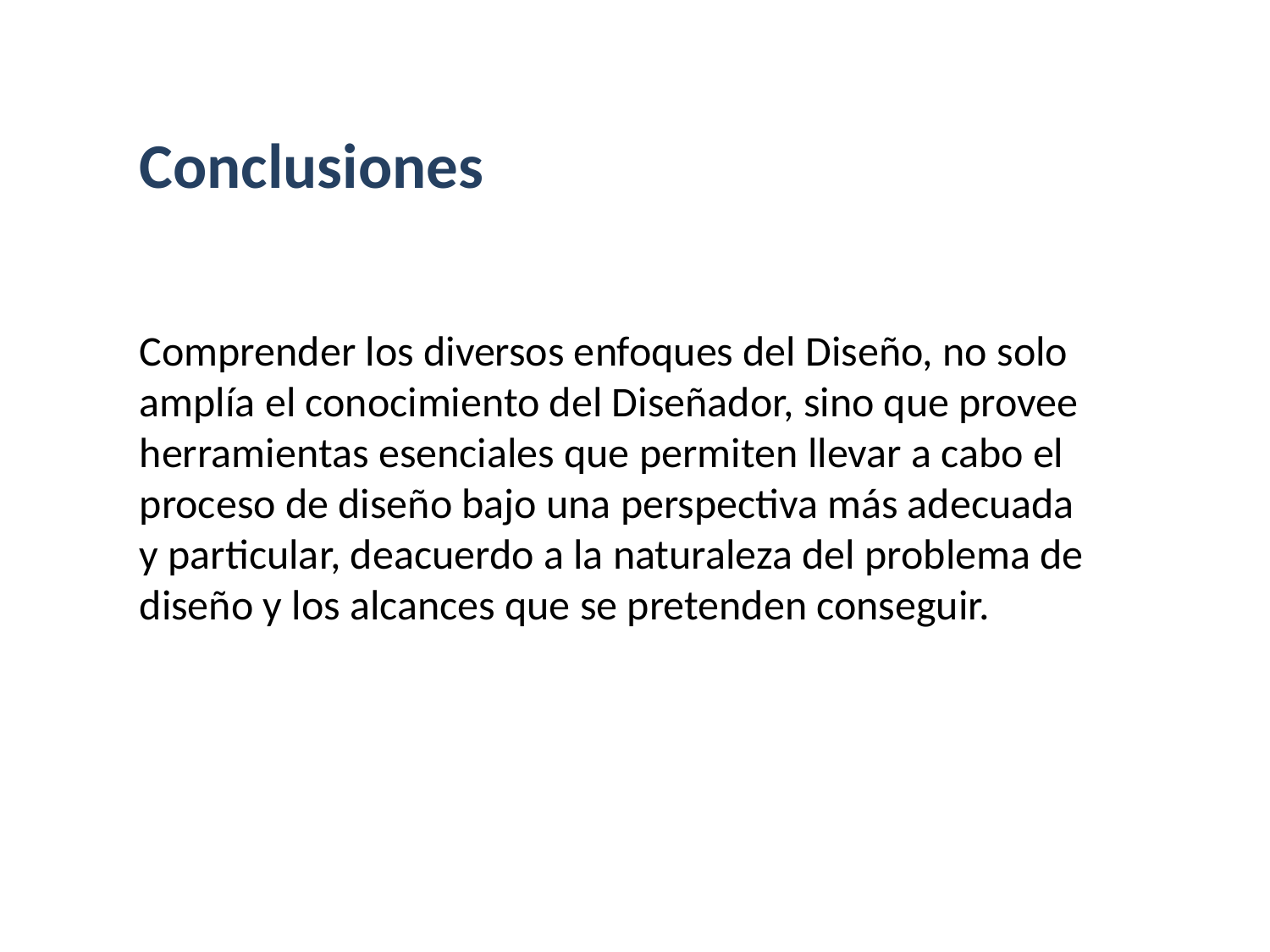

Conclusiones
La planeación estratégica y metas a corto, mediano y largo plazo, que garanticen que la respuesta de diseño sea no solo contundente, sino que tenga un efecto duradero y genere un mayor desarrollo empresarial.
Comprender los diversos enfoques del Diseño, no solo amplía el conocimiento del Diseñador, sino que provee herramientas esenciales que permiten llevar a cabo el proceso de diseño bajo una perspectiva más adecuada y particular, deacuerdo a la naturaleza del problema de diseño y los alcances que se pretenden conseguir.